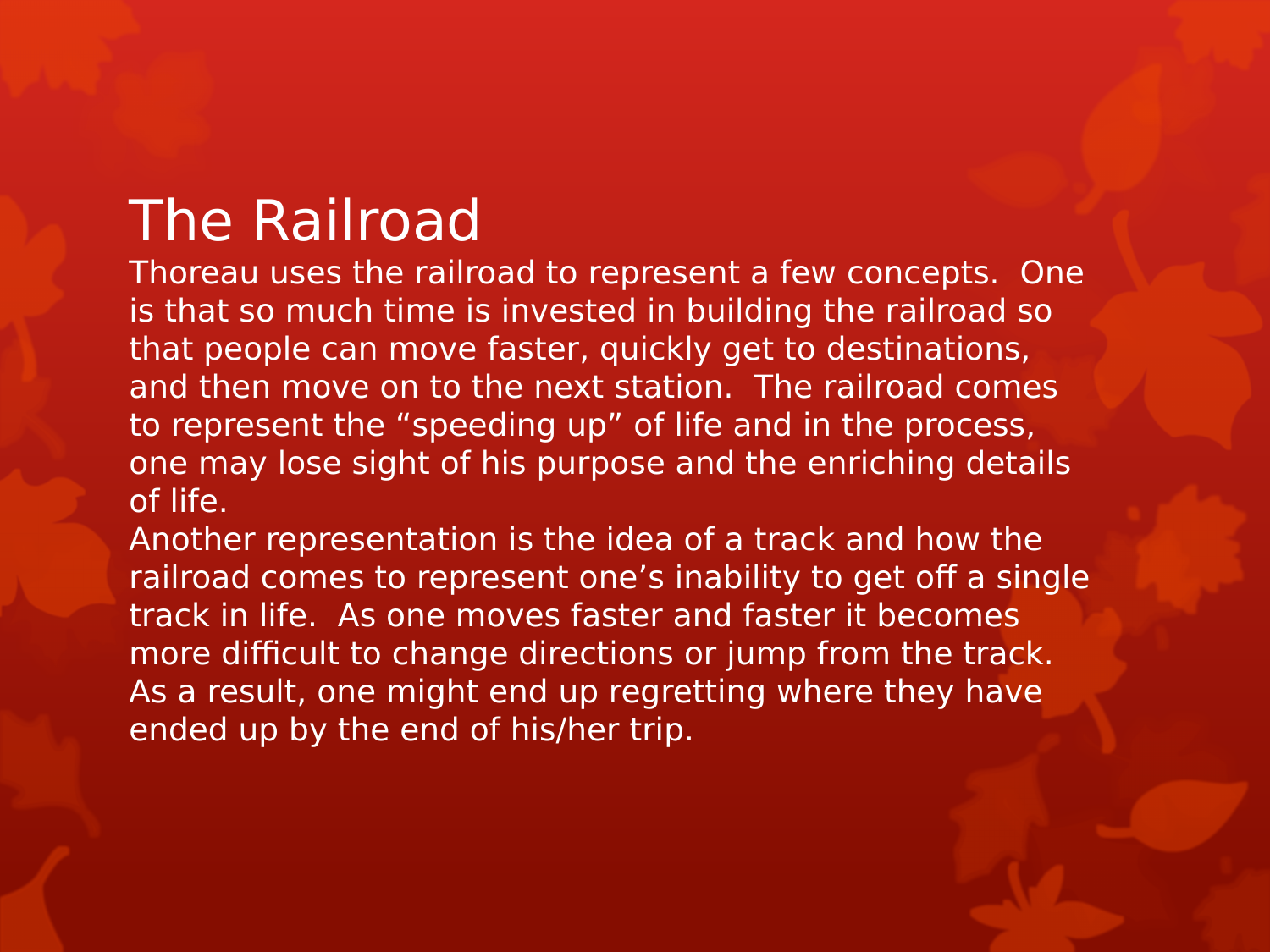

# The Railroad Thoreau uses the railroad to represent a few concepts.  One is that so much time is invested in building the railroad so that people can move faster, quickly get to destinations, and then move on to the next station.  The railroad comes to represent the “speeding up” of life and in the process, one may lose sight of his purpose and the enriching details of life. Another representation is the idea of a track and how the railroad comes to represent one’s inability to get off a single track in life.  As one moves faster and faster it becomes more difficult to change directions or jump from the track.  As a result, one might end up regretting where they have ended up by the end of his/her trip.